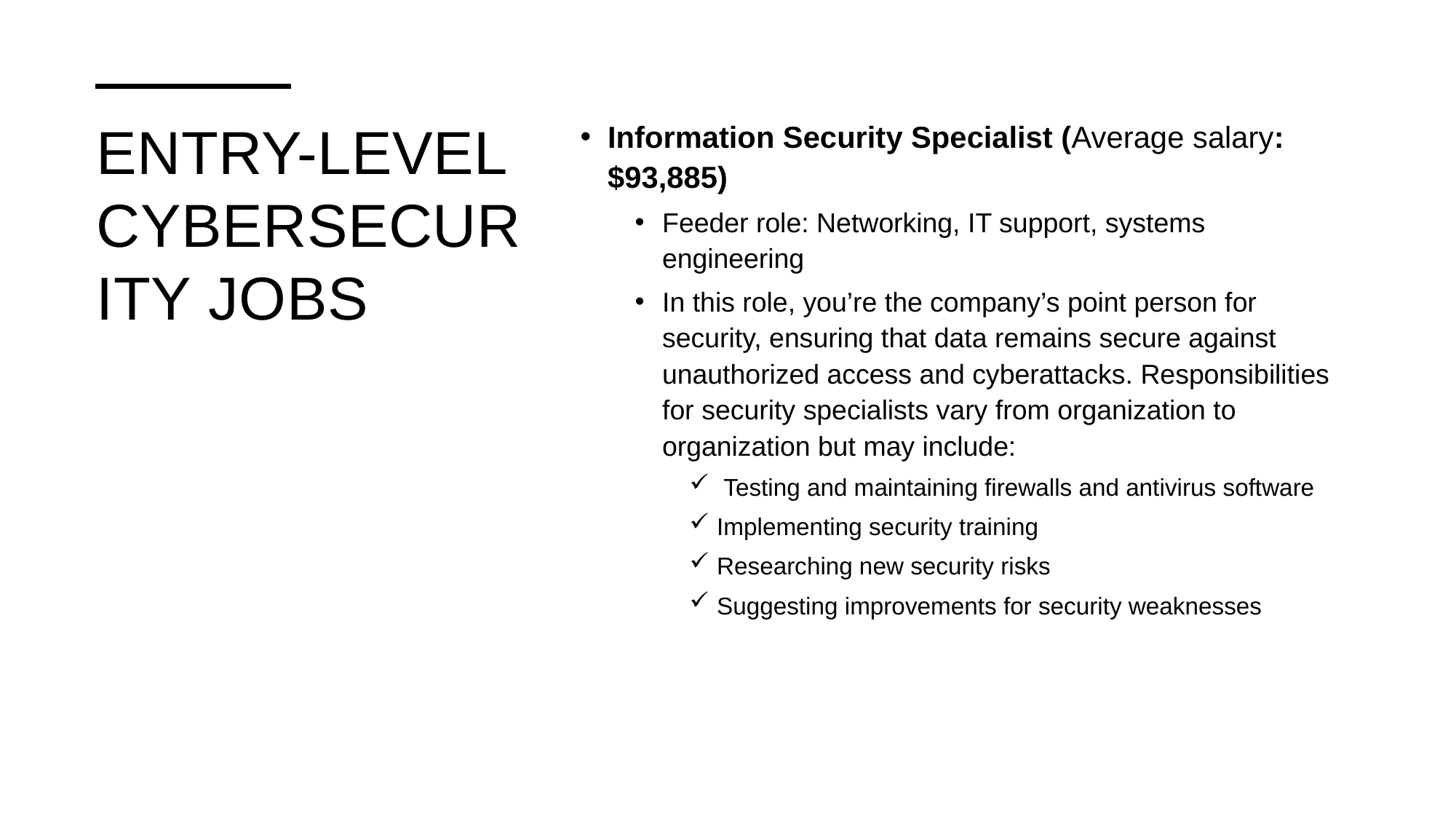

# entry-level cybersecurity jobs
Information Security Specialist (Average salary: $93,885)
Feeder role: Networking, IT support, systems engineering
In this role, you’re the company’s point person for security, ensuring that data remains secure against unauthorized access and cyberattacks. Responsibilities for security specialists vary from organization to organization but may include:
 Testing and maintaining firewalls and antivirus software
Implementing security training
Researching new security risks
Suggesting improvements for security weaknesses